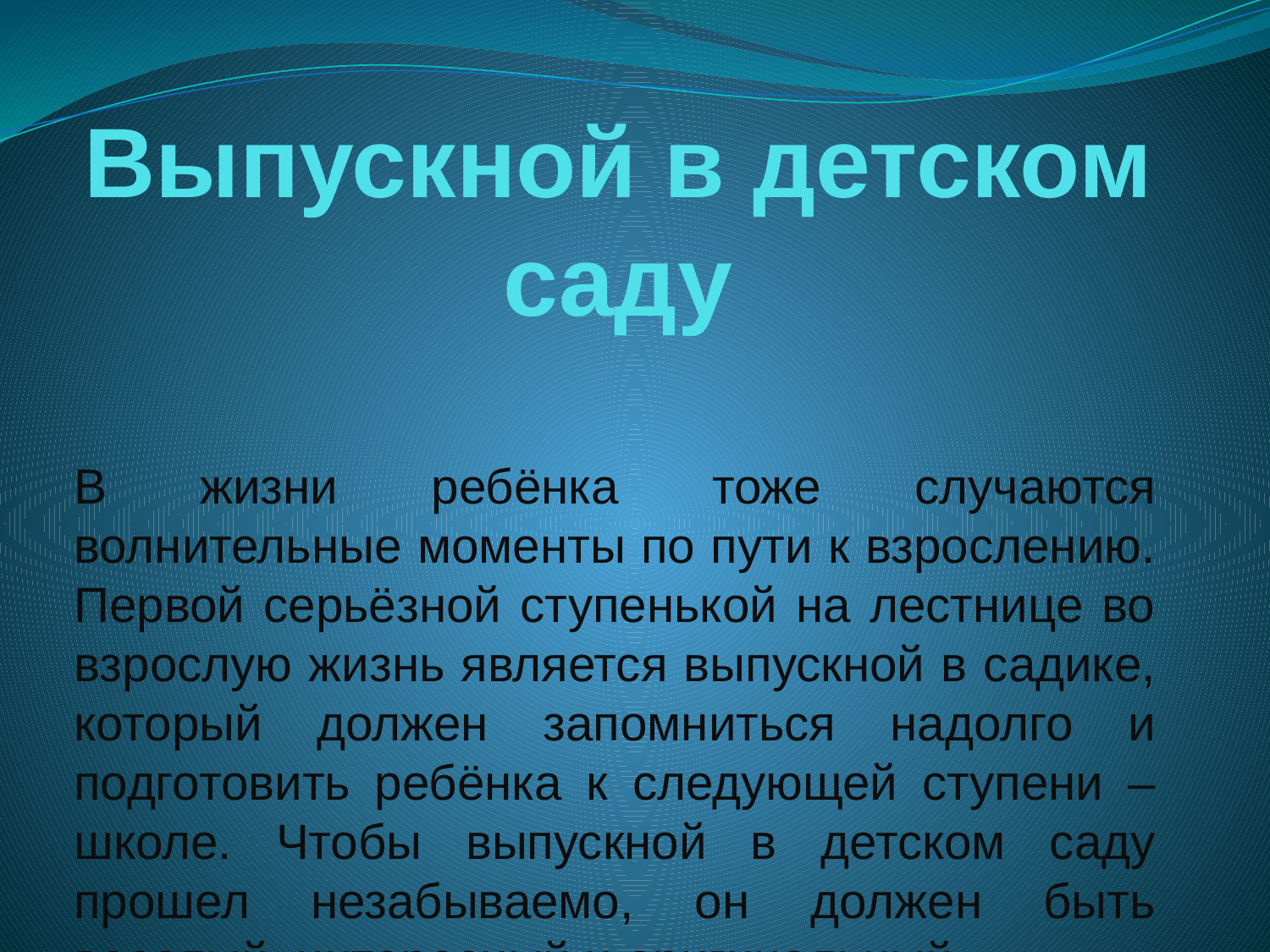

# Выпускной в детском саду
В жизни ребёнка тоже случаются волнительные моменты по пути к взрослению. Первой серьёзной ступенькой на лестнице во взрослую жизнь является выпускной в садике, который должен запомниться надолго и подготовить ребёнка к следующей ступени – школе. Чтобы выпускной в детском саду прошел незабываемо, он должен быть веселый, интересный и оригинальный.